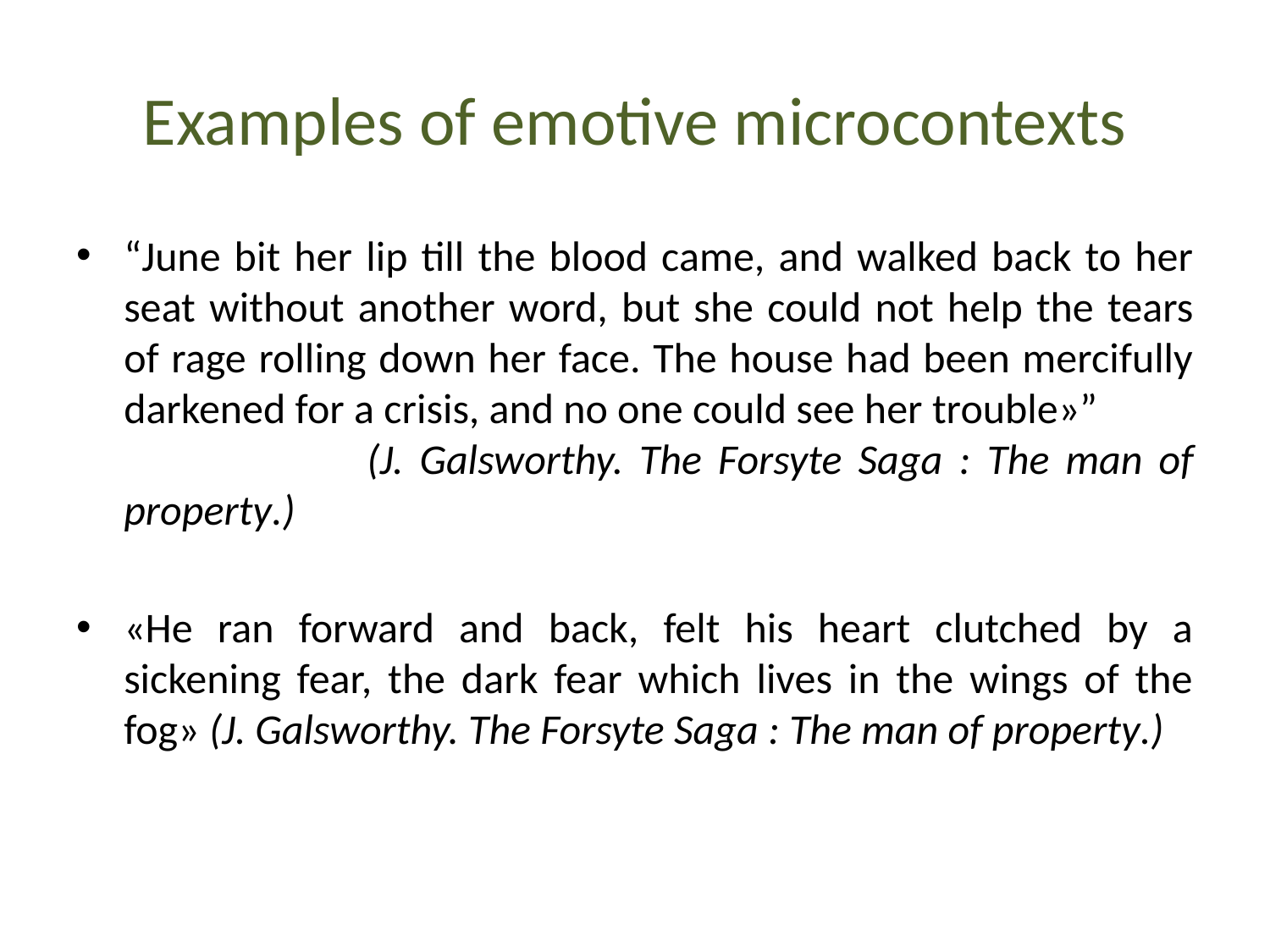

# Examples of emotive microcontexts
“June bit her lip till the blood came, and walked back to her seat without another word, but she could not help the tears of rage rolling down her face. The house had been mercifully darkened for a crisis, and no one could see her trouble»”                          (J. Galsworthy. The Forsyte Saga : The man of property.)

«He ran forward and back, felt his heart clutched by a sickening fear, the dark fear which lives in the wings of the fog» (J. Galsworthy. The Forsyte Saga : The man of property.)